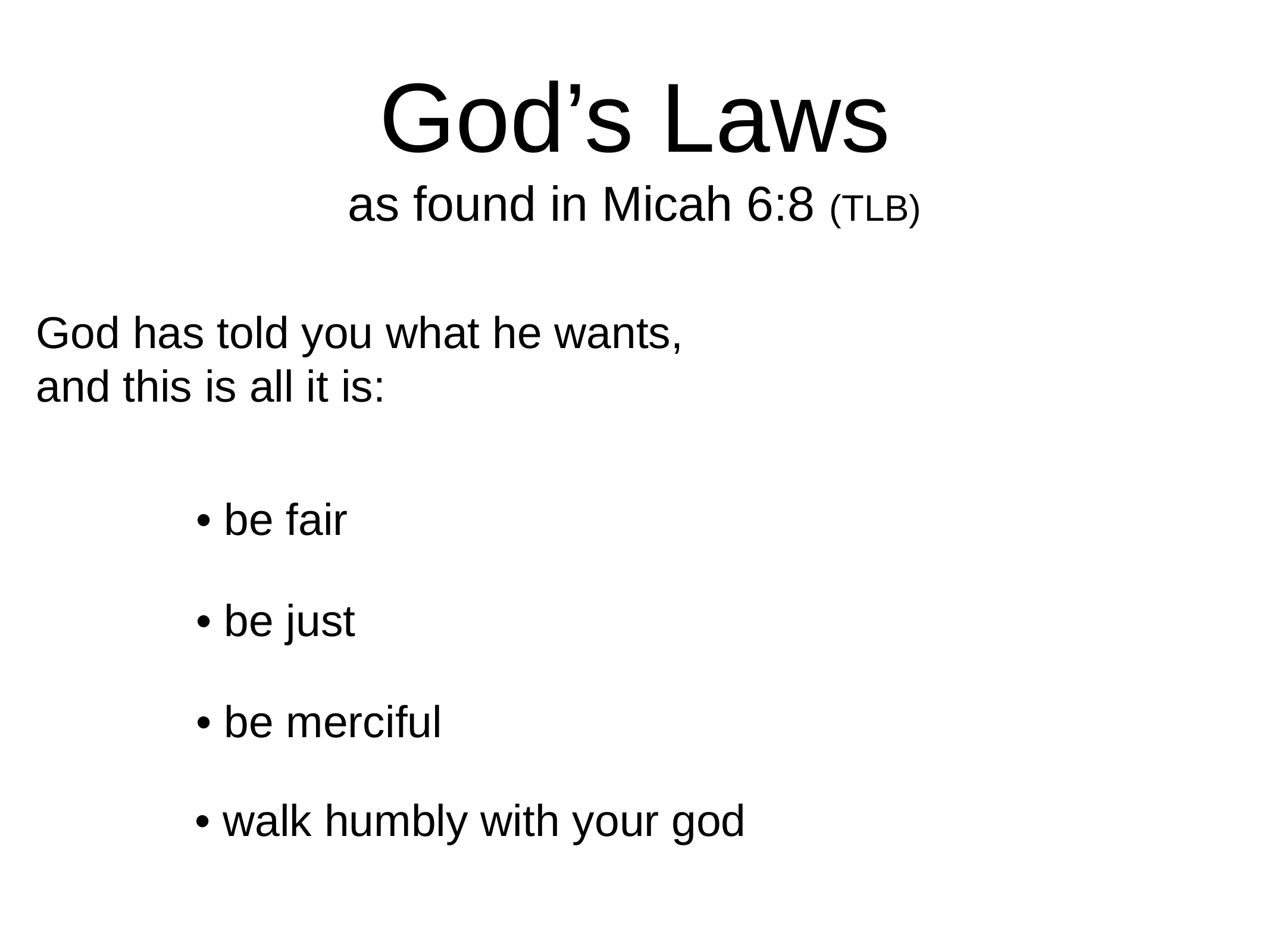

# God’s Laws
as found in Micah 6:8 (TLB)
God has told you what he wants,
and this is all it is:
• be fair
• be just
• be merciful
• walk humbly with your god